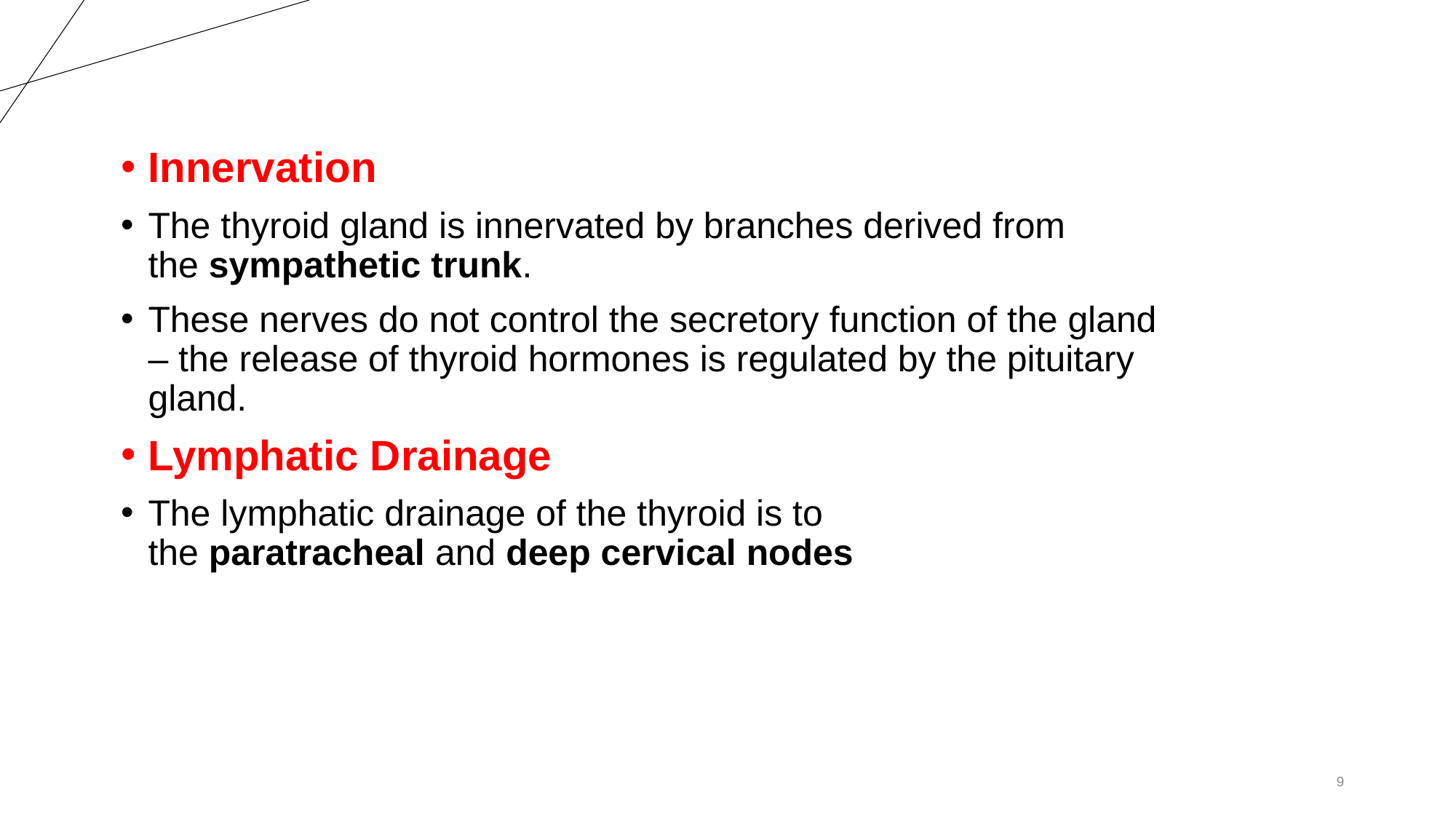

Innervation
The thyroid gland is innervated by branches derived from the sympathetic trunk.
These nerves do not control the secretory function of the gland – the release of thyroid hormones is regulated by the pituitary gland.
Lymphatic Drainage
The lymphatic drainage of the thyroid is to the paratracheal and deep cervical nodes

9